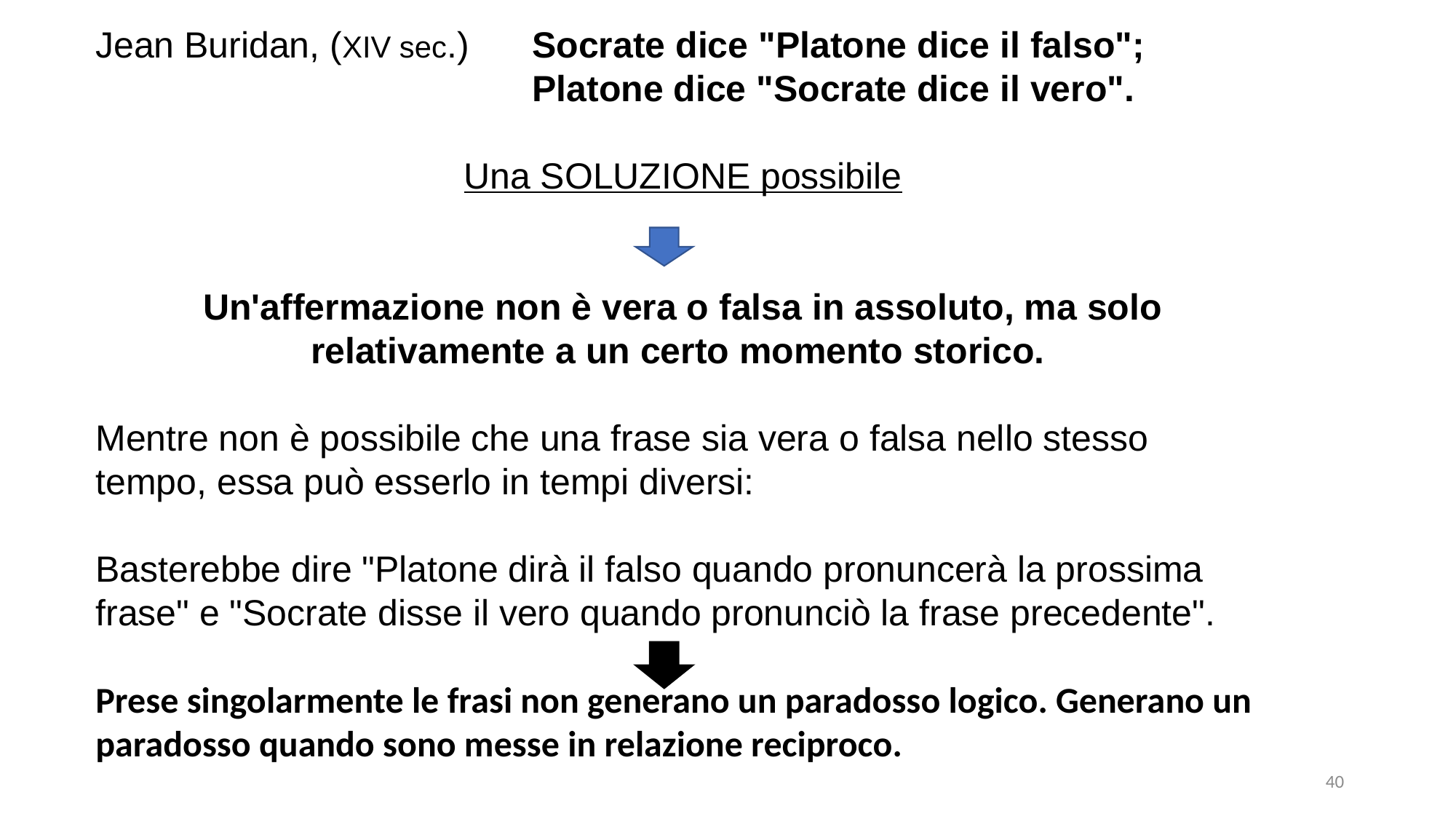

Jean Buridan, (XIV sec.)	Socrate dice "Platone dice il falso";
				Platone dice "Socrate dice il vero".

Una SOLUZIONE possibile

Un'affermazione non è vera o falsa in assoluto, ma solo relativamente a un certo momento storico.

Mentre non è possibile che una frase sia vera o falsa nello stesso tempo, essa può esserlo in tempi diversi:

Basterebbe dire "Platone dirà il falso quando pronuncerà la prossima frase" e "Socrate disse il vero quando pronunciò la frase precedente".

Prese singolarmente le frasi non generano un paradosso logico. Generano un paradosso quando sono messe in relazione reciproco.

40